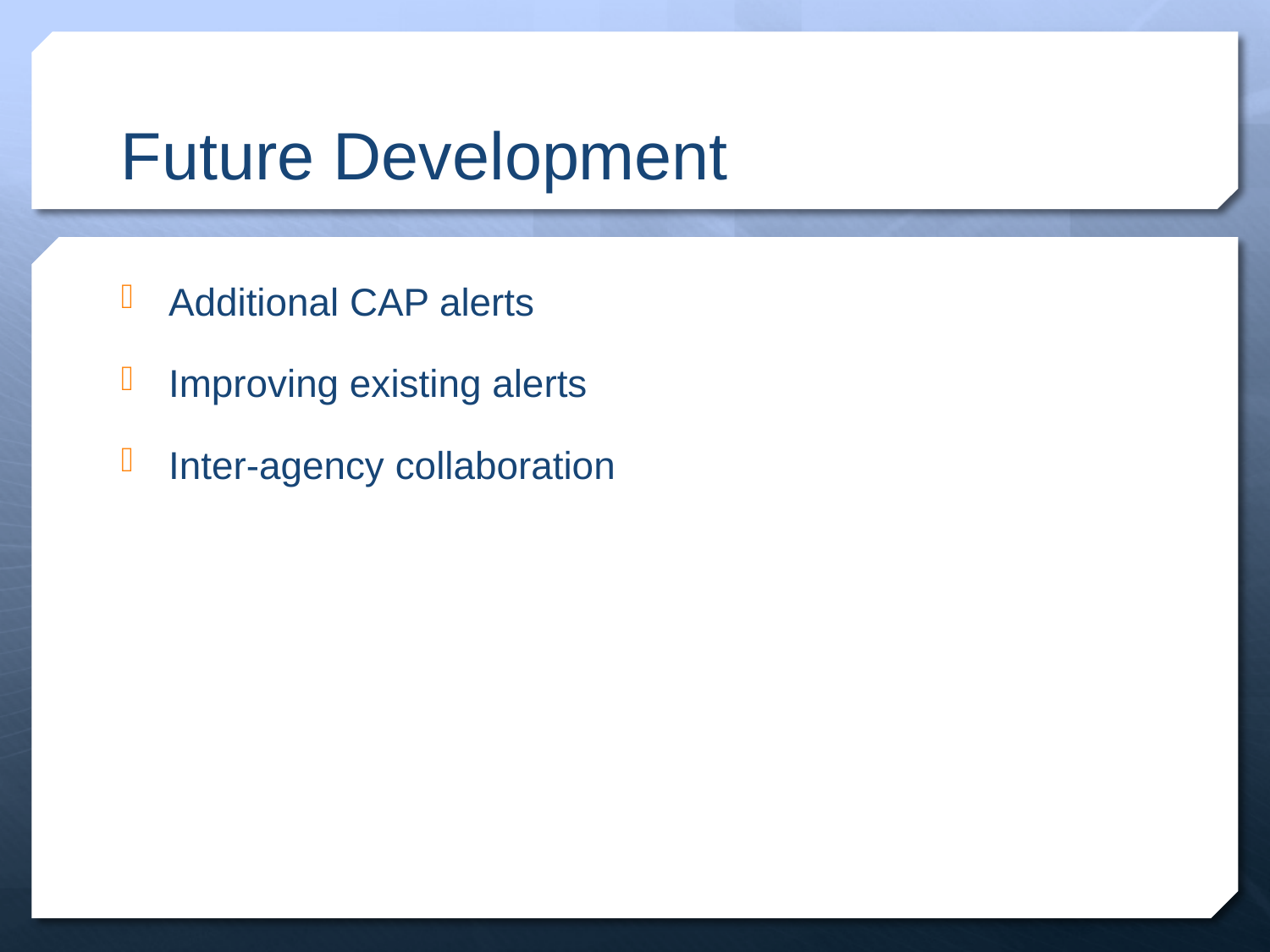

# Future Development
Additional CAP alerts
Improving existing alerts
Inter-agency collaboration